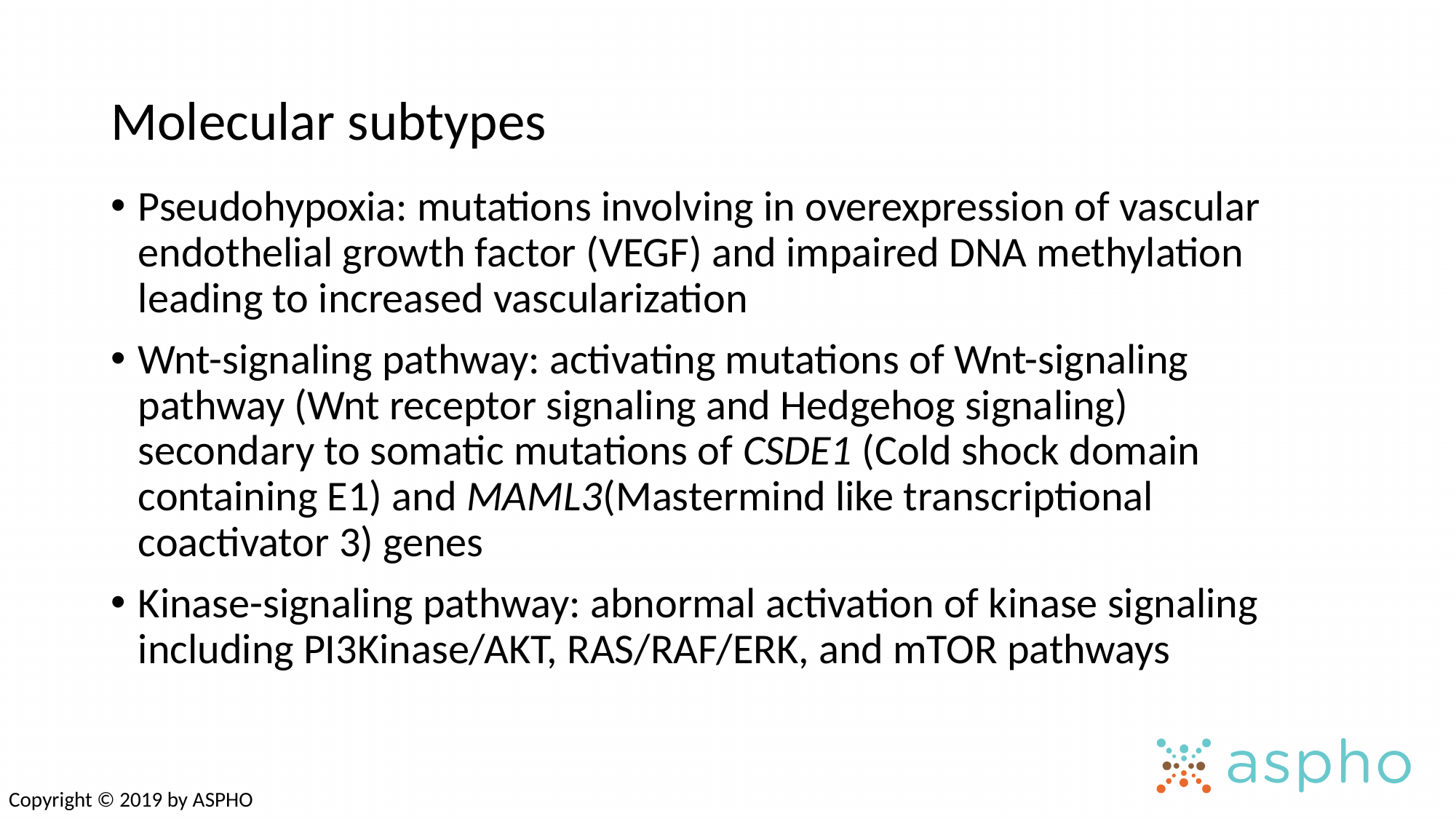

# Molecular subtypes
Pseudohypoxia: mutations involving in overexpression of vascular endothelial growth factor (VEGF) and impaired DNA methylation leading to increased vascularization
Wnt-signaling pathway: activating mutations of Wnt-signaling pathway (Wnt receptor signaling and Hedgehog signaling) secondary to somatic mutations of CSDE1 (Cold shock domain containing E1) and MAML3(Mastermind like transcriptional coactivator 3) genes
Kinase-signaling pathway: abnormal activation of kinase signaling including PI3Kinase/AKT, RAS/RAF/ERK, and mTOR pathways
Copyright © 2019 by ASPHO